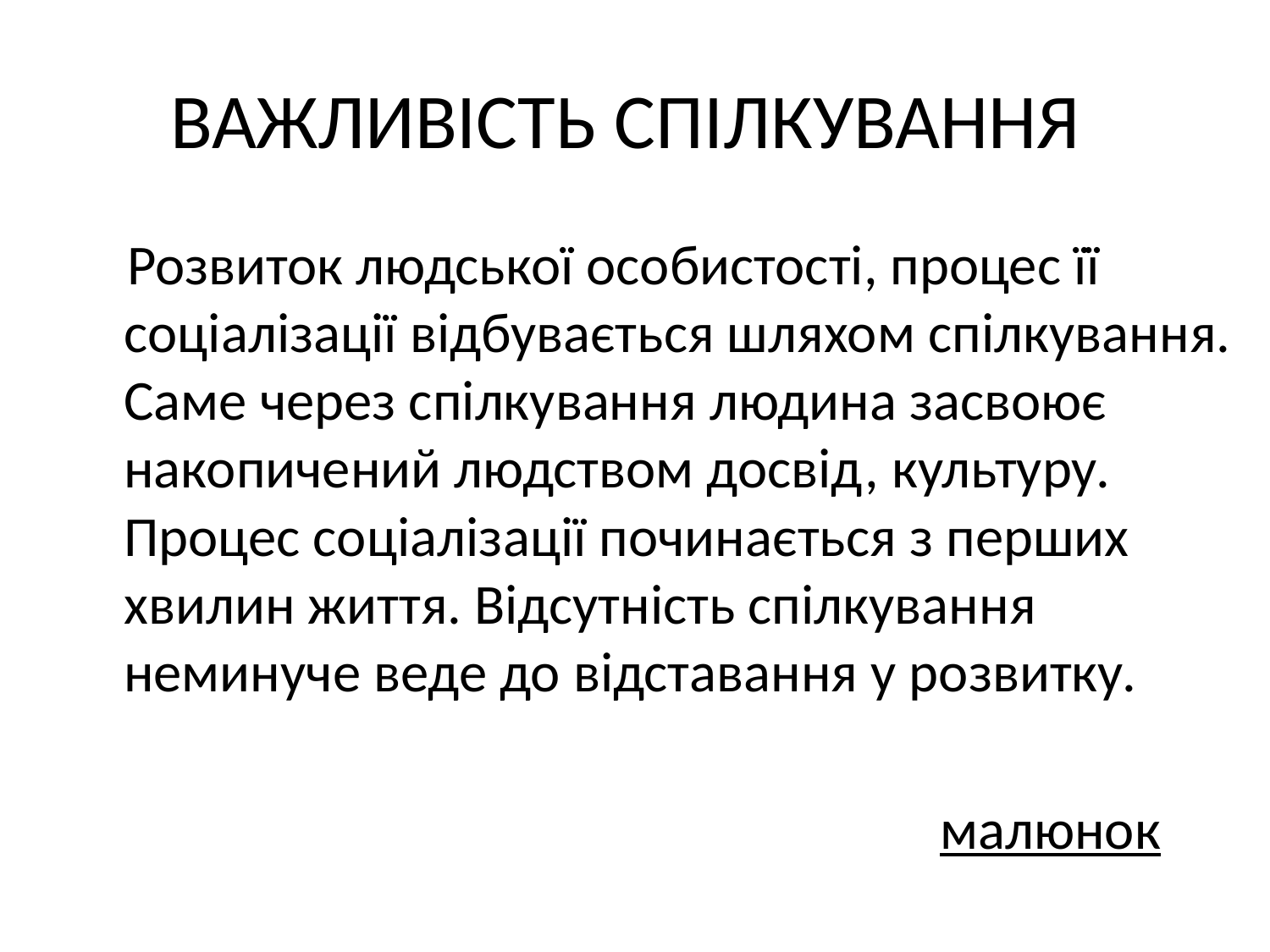

# ВАЖЛИВІСТЬ СПІЛКУВАННЯ
    Розвиток людської особистості, процес її соціалізації відбувається шляхом спілкування. Саме через спілкування людина засвоює накопичений людством досвід, культуру. Процес соціалізації починається з перших хвилин життя. Відсутність спілкування неминуче веде до відставання у розвитку.

                                                                    малюнок